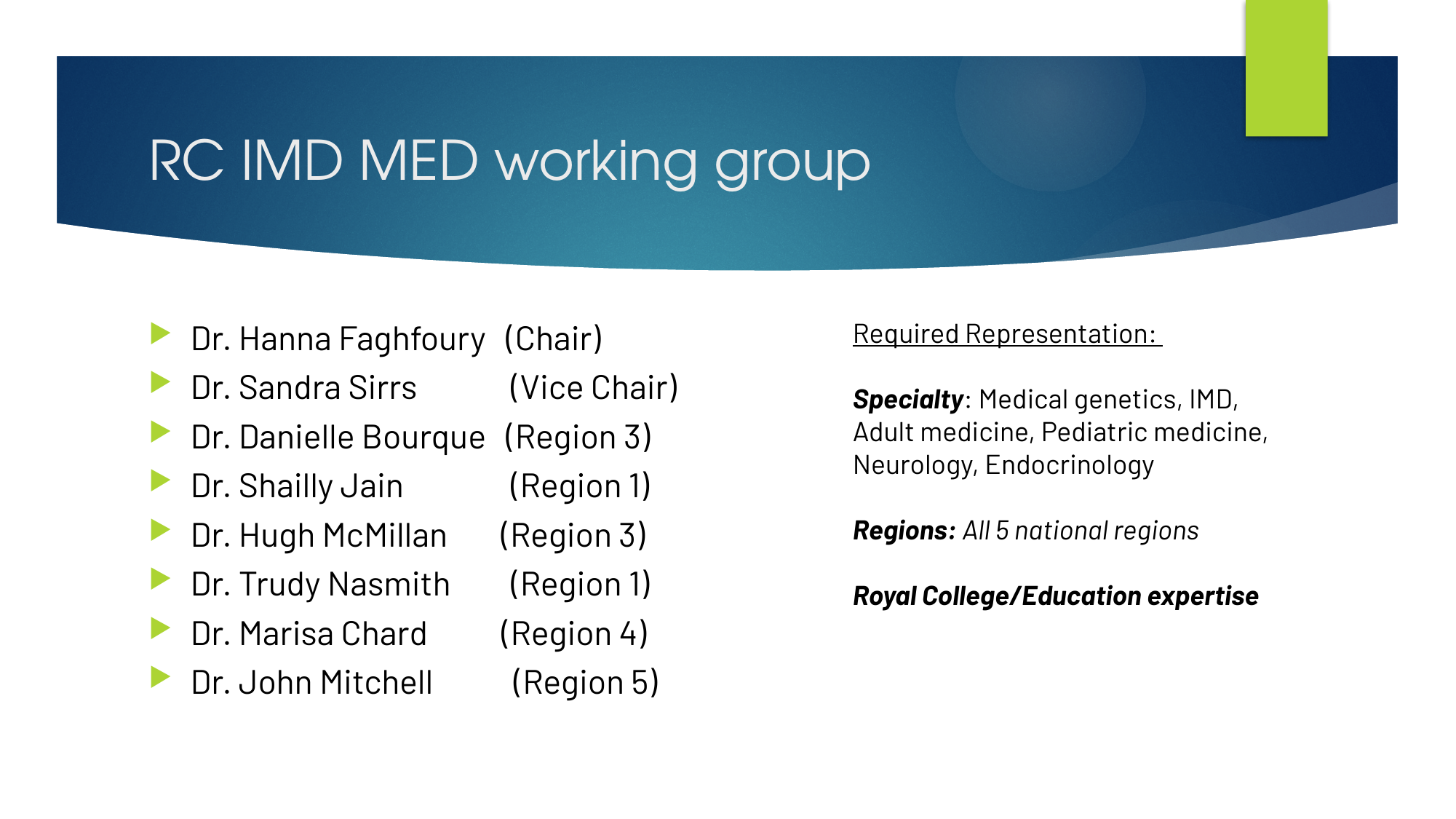

# RC IMD MED working group
Dr. Hanna Faghfoury   (Chair)
Dr. Sandra Sirrs              (Vice Chair)
Dr. Danielle Bourque   (Region 3)
Dr. Shailly Jain                (Region 1)
Dr. Hugh McMillan        (Region 3)
Dr. Trudy Nasmith         (Region 1)
Dr. Marisa Chard           (Region 4)
Dr. John Mitchell            (Region 5)

Required Representation:

Specialty: Medical genetics, IMD, Adult medicine, Pediatric medicine, Neurology, Endocrinology

Regions: All 5 national regions

Royal College/Education expertise